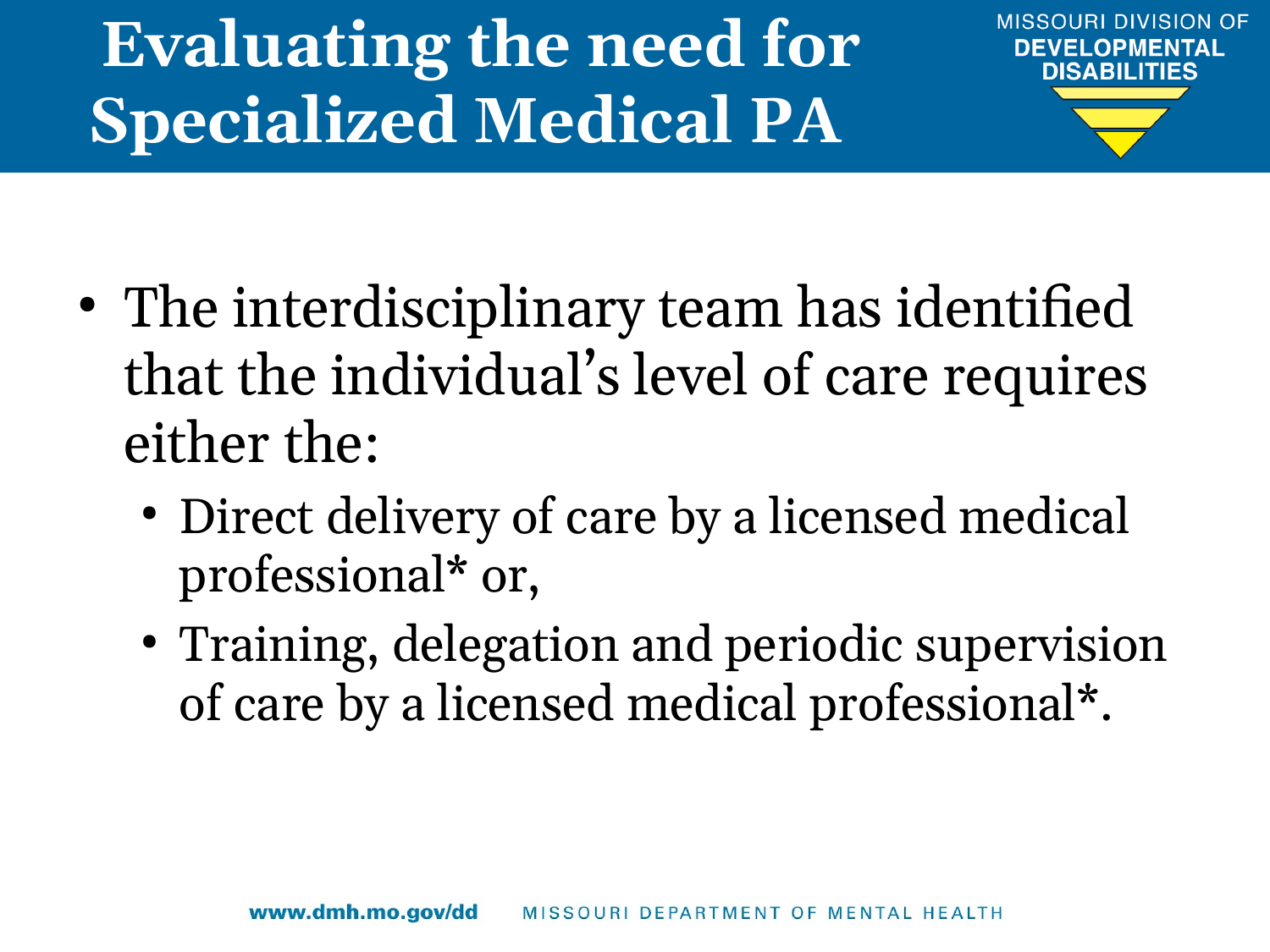

# Evaluating the need for Specialized Medical PA
The interdisciplinary team has identified that the individual’s level of care requires either the:
Direct delivery of care by a licensed medical professional* or,
Training, delegation and periodic supervision of care by a licensed medical professional*.